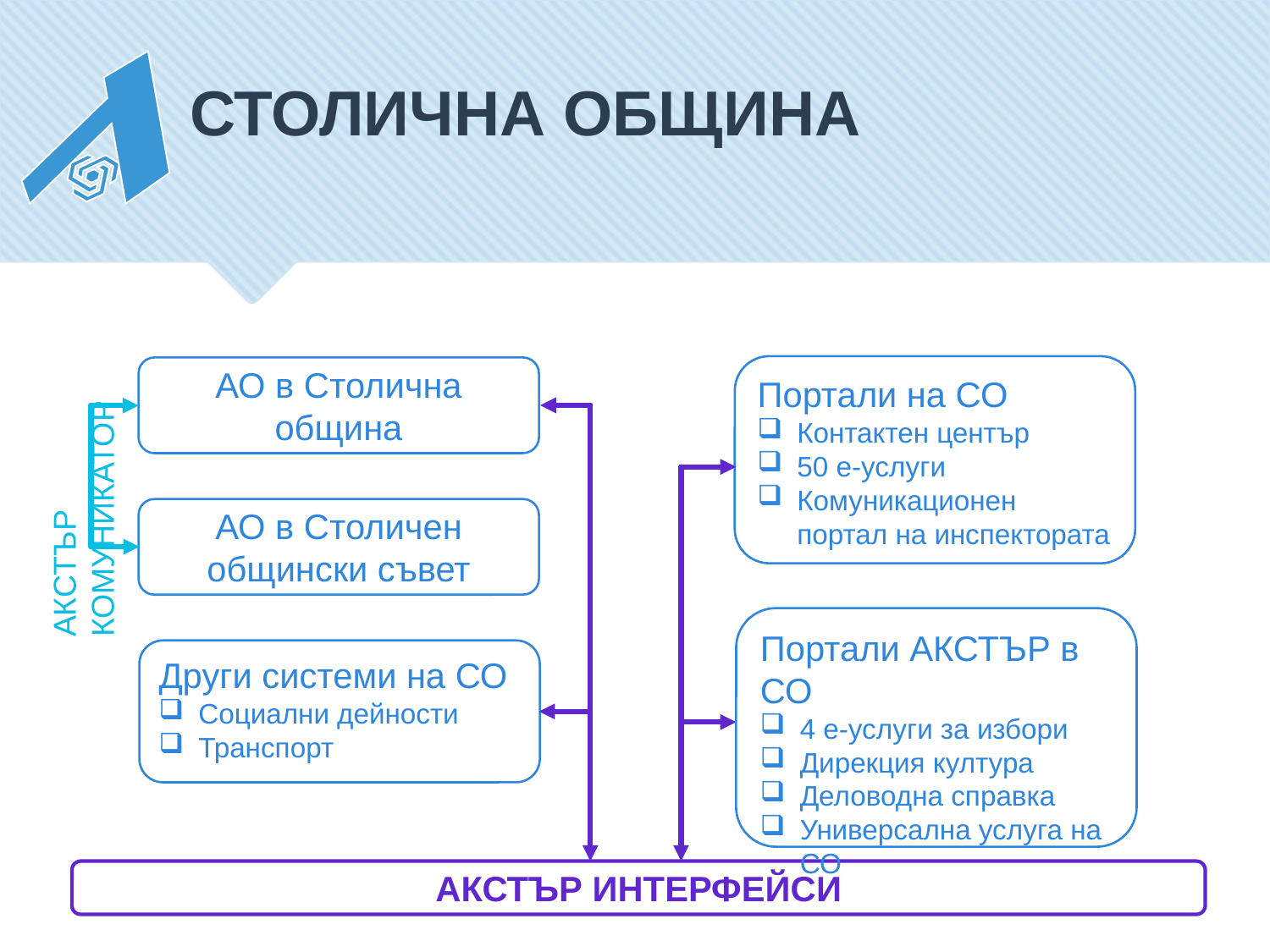

СТОЛИЧНА ОБЩИНА
Портали на СО
Контактен център
50 е-услуги
Комуникационен портал на инспектората
АО в Столична община
АКСТЪР КОМУНИКАТОР
АО в Столичен общински съвет
Портали АКСТЪР в СО
4 е-услуги за избори
Дирекция култура
Деловодна справка
Универсална услуга на СО
Други системи на СО
Социални дейности
Транспорт
АКСТЪР ИНТЕРФЕЙСИ